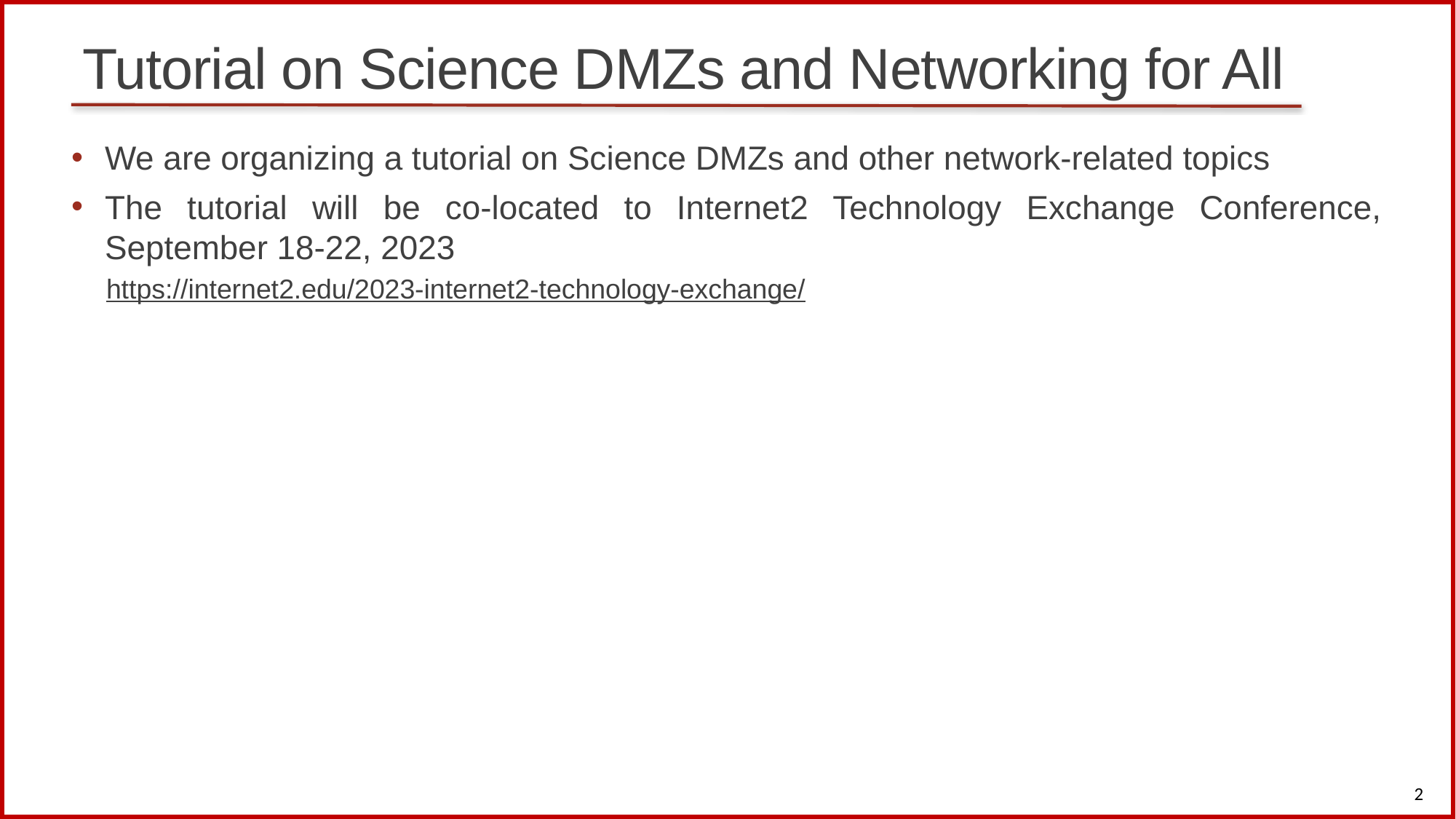

# Tutorial on Science DMZs and Networking for All
We are organizing a tutorial on Science DMZs and other network-related topics
The tutorial will be co-located to Internet2 Technology Exchange Conference, September 18-22, 2023
https://internet2.edu/2023-internet2-technology-exchange/

2